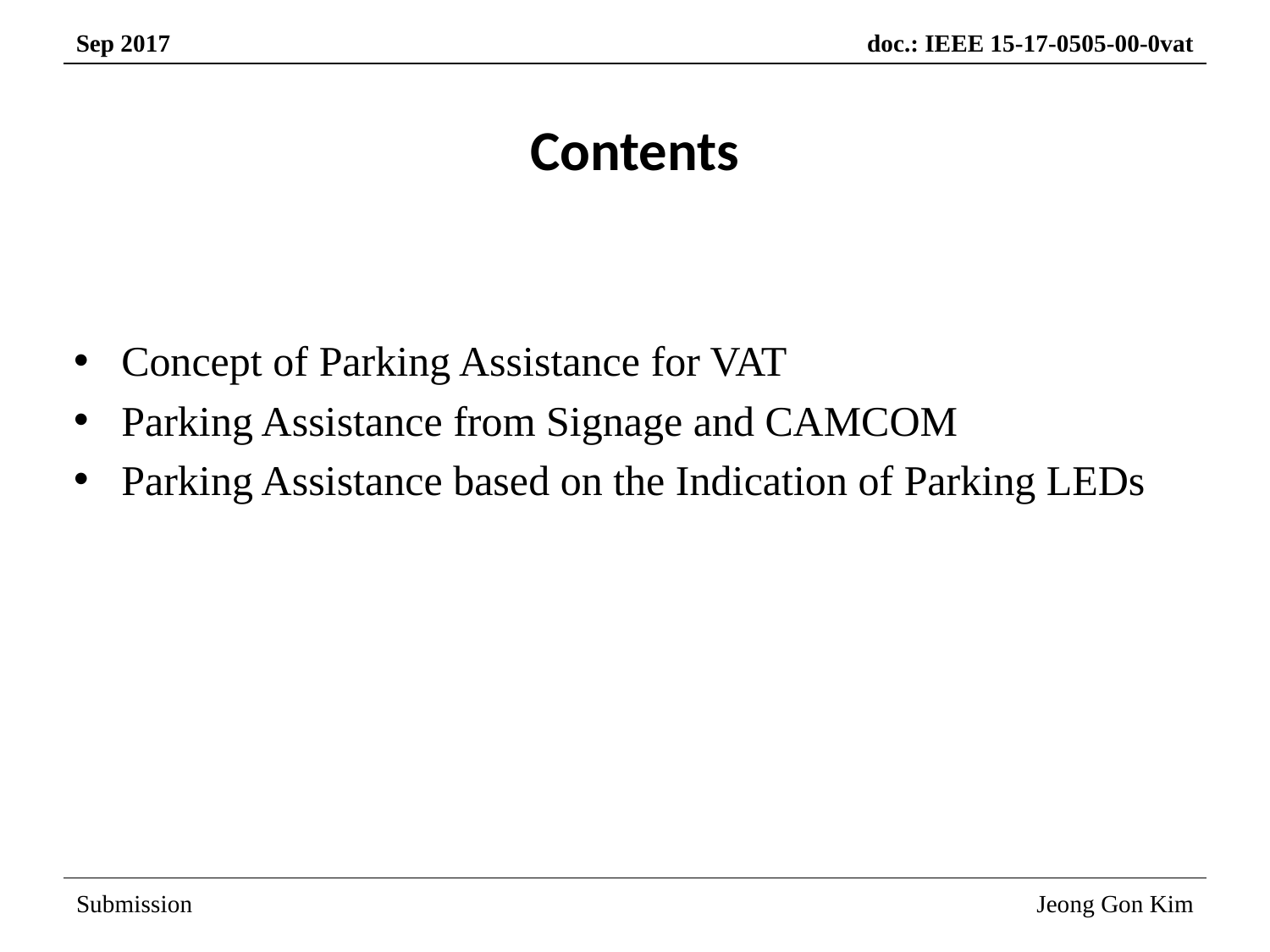

# Contents
Concept of Parking Assistance for VAT
Parking Assistance from Signage and CAMCOM
Parking Assistance based on the Indication of Parking LEDs